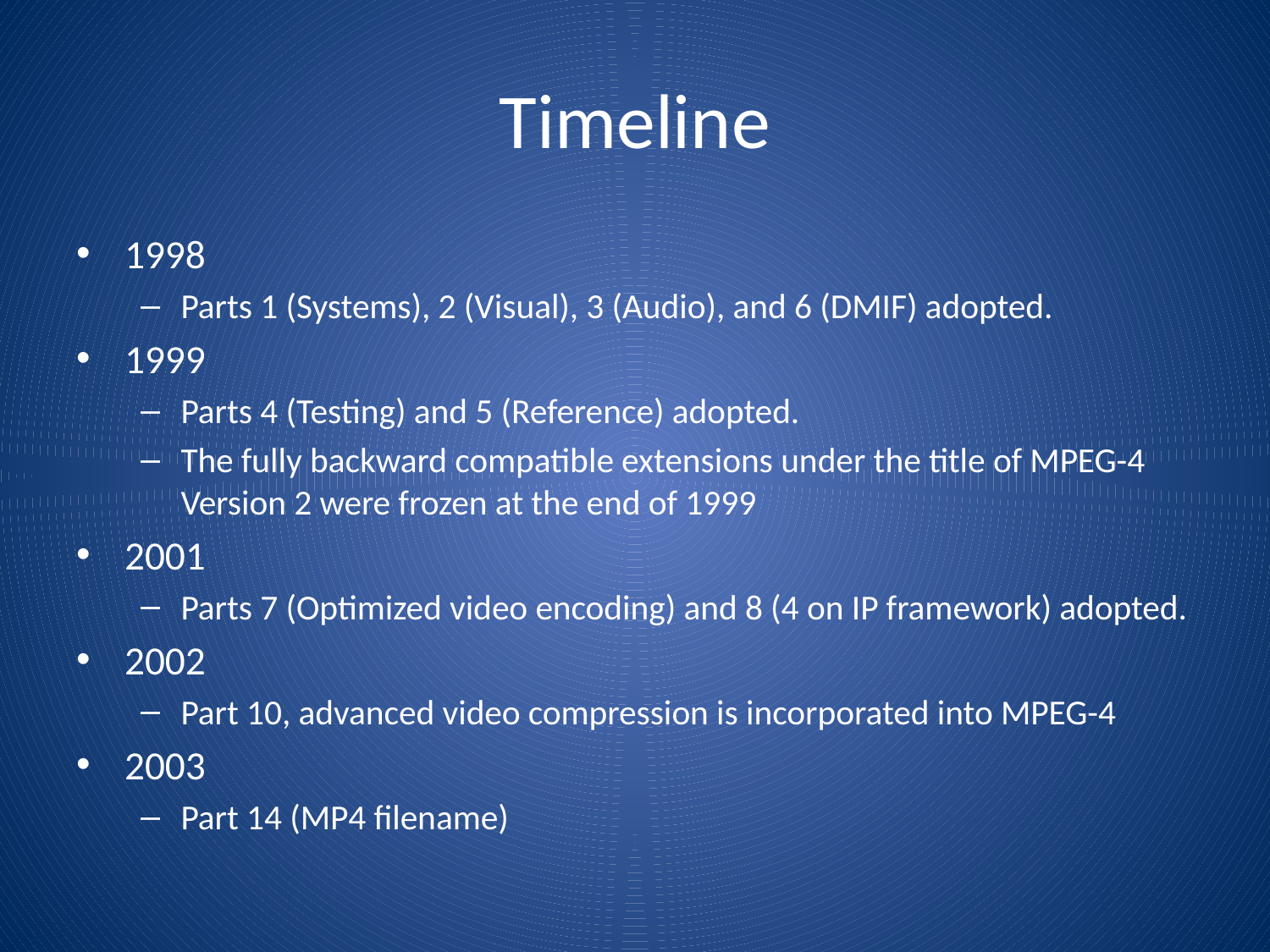

# Timeline
1998
Parts 1 (Systems), 2 (Visual), 3 (Audio), and 6 (DMIF) adopted.
1999
Parts 4 (Testing) and 5 (Reference) adopted.
The fully backward compatible extensions under the title of MPEG-4 Version 2 were frozen at the end of 1999
2001
Parts 7 (Optimized video encoding) and 8 (4 on IP framework) adopted.
2002
Part 10, advanced video compression is incorporated into MPEG-4
2003
Part 14 (MP4 filename)